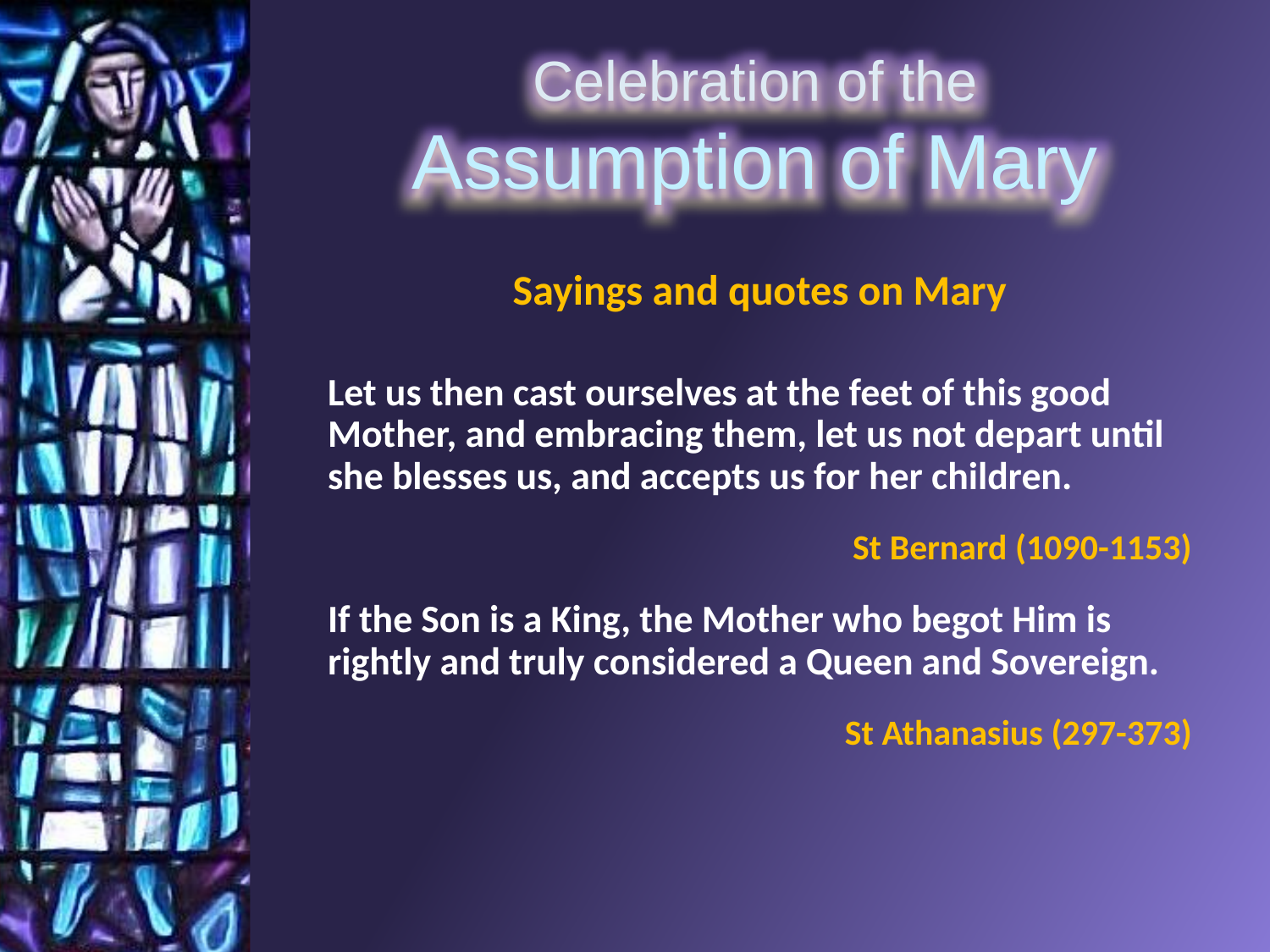

Sayings and quotes on Mary
Let us then cast ourselves at the feet of this good Mother, and embracing them, let us not depart until she blesses us, and accepts us for her children.
St Bernard (1090-1153)
If the Son is a King, the Mother who begot Him is rightly and truly considered a Queen and Sovereign.
St Athanasius (297-373)